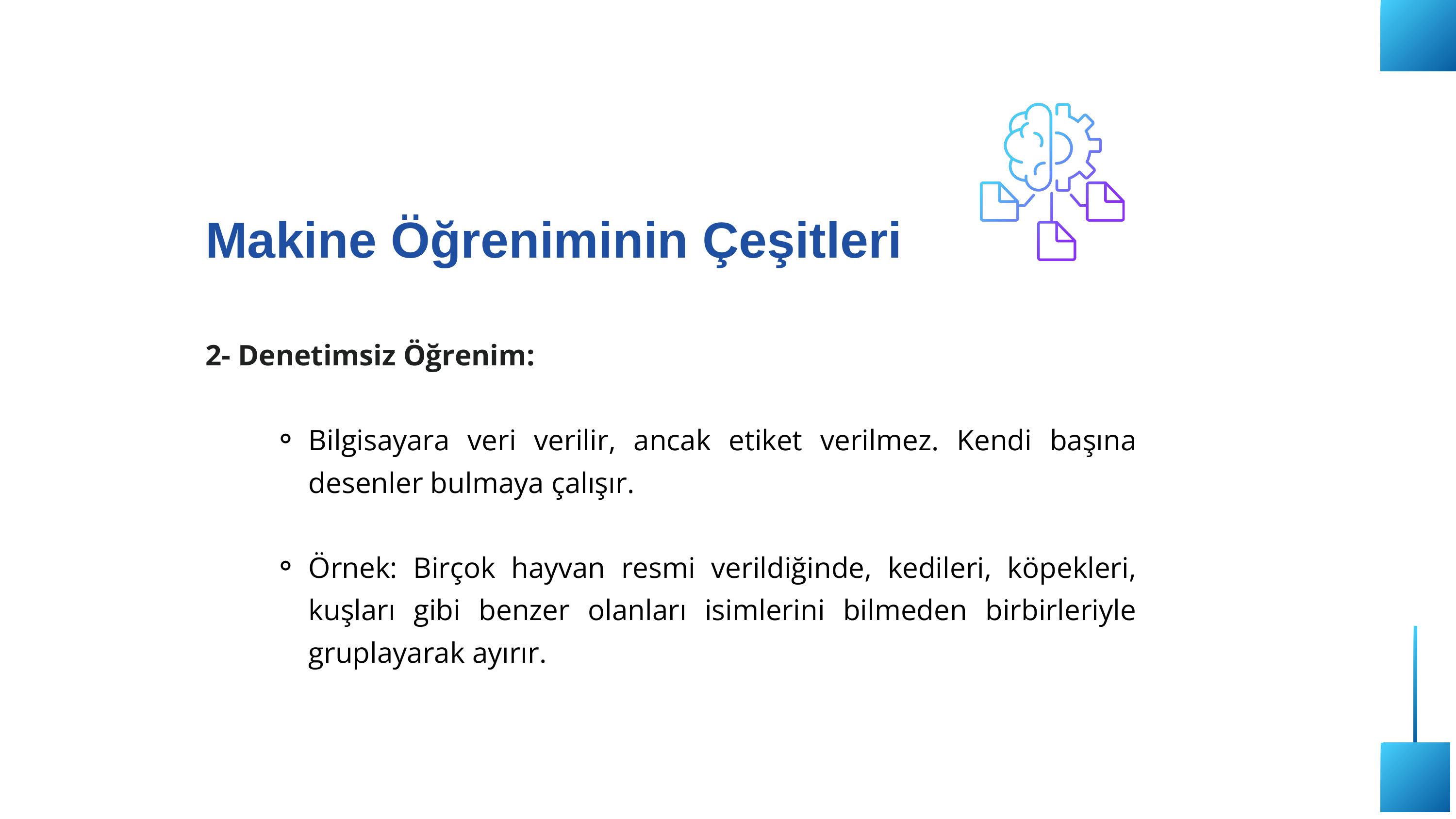

Makine Öğreniminin Çeşitleri
2- Denetimsiz Öğrenim:

Bilgisayara veri verilir, ancak etiket verilmez. Kendi başına desenler bulmaya çalışır.

Örnek: Birçok hayvan resmi verildiğinde, kedileri, köpekleri, kuşları gibi benzer olanları isimlerini bilmeden birbirleriyle gruplayarak ayırır.